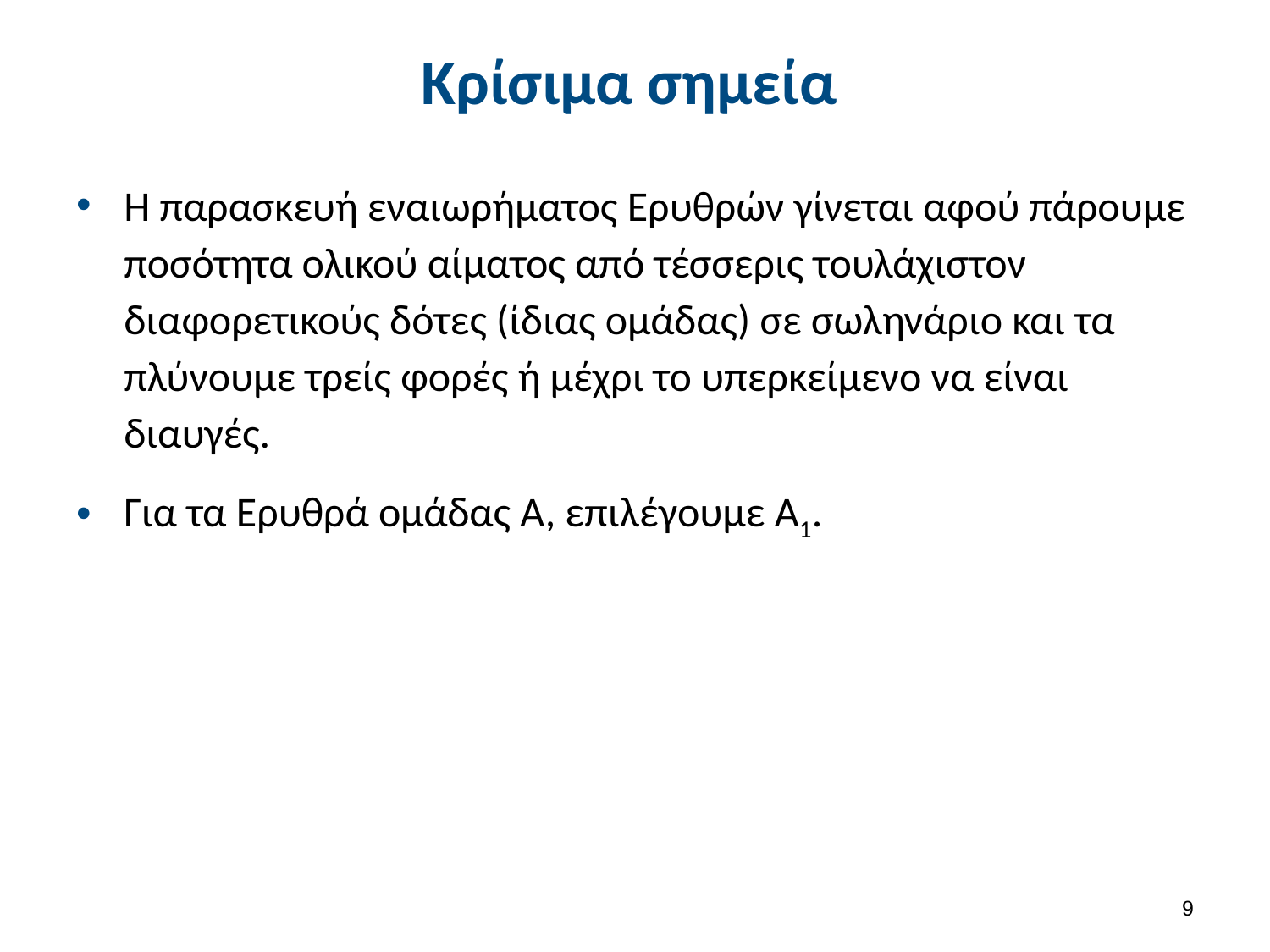

# Κρίσιμα σημεία
Η παρασκευή εναιωρήματος Ερυθρών γίνεται αφού πάρουμε ποσότητα ολικού αίματος από τέσσερις τουλάχιστον διαφορετικούς δότες (ίδιας ομάδας) σε σωληνάριο και τα πλύνουμε τρείς φορές ή μέχρι το υπερκείμενο να είναι διαυγές.
Για τα Ερυθρά ομάδας Α, επιλέγουμε Α1.
9